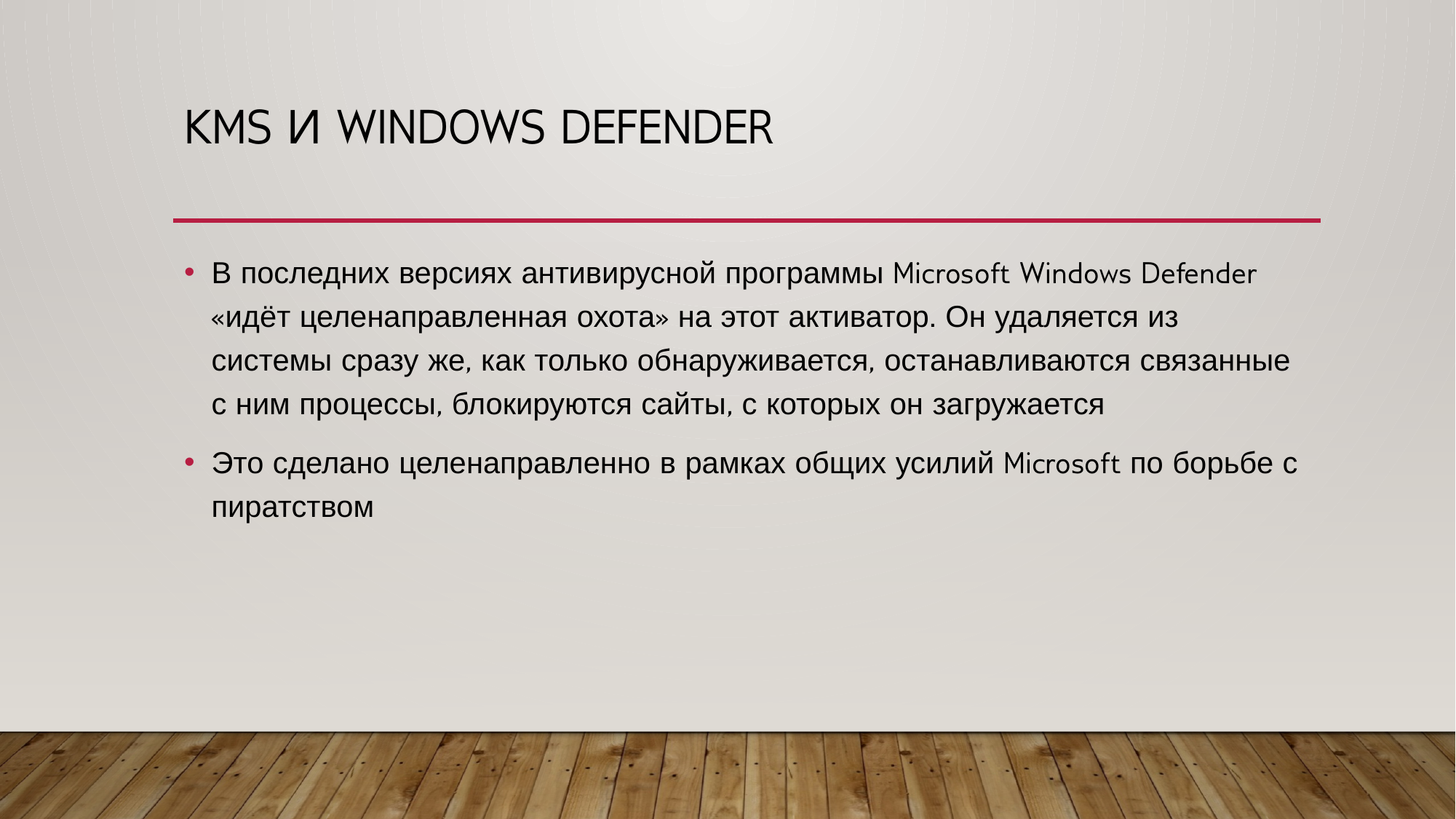

# KMS и Windows Defender
В последних версиях антивирусной программы Microsoft Windows Defender «идёт целенаправленная охота» на этот активатор. Он удаляется из системы сразу же, как только обнаруживается, останавливаются связанные с ним процессы, блокируются сайты, с которых он загружается
Это сделано целенаправленно в рамках общих усилий Microsoft по борьбе с пиратством